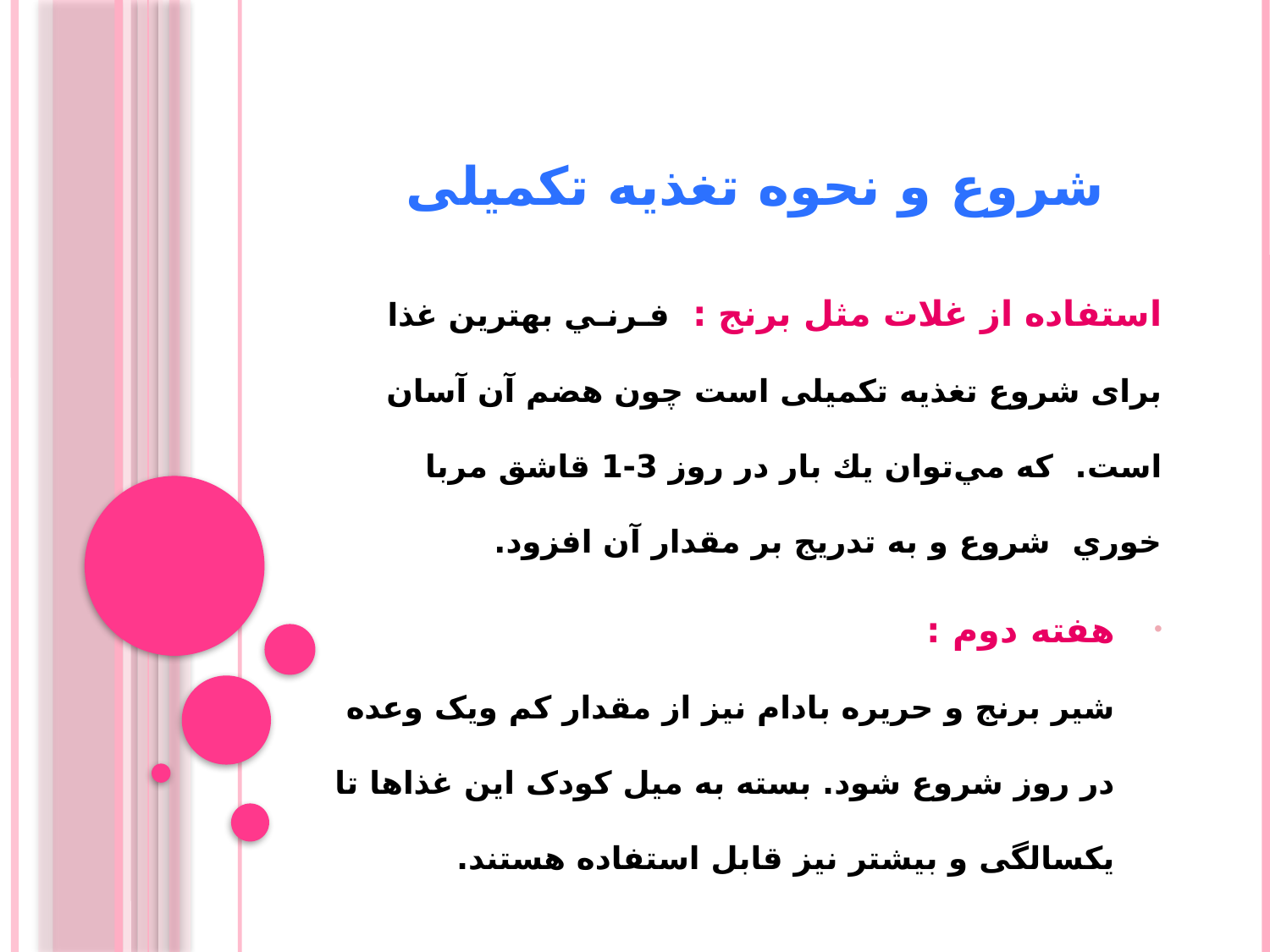

# شروع و نحوه تغذیه تکمیلی
استفاده از غلات مثل برنج :  فـرنـي بهترين غذا برای شروع تغذیه تکمیلی است چون هضم آن آسان است.  كه مي‌توان يك بار در روز 3-1 قاشق مربا خوري  شروع و به تدريج بر مقدار آن افزود.
هفته دوم :
شير برنج و حريره بادام نیز از مقدار کم ویک وعده در روز شروع شود. بسته به میل کودک این غذاها تا یکسالگی و بیشتر نیز قابل استفاده هستند.